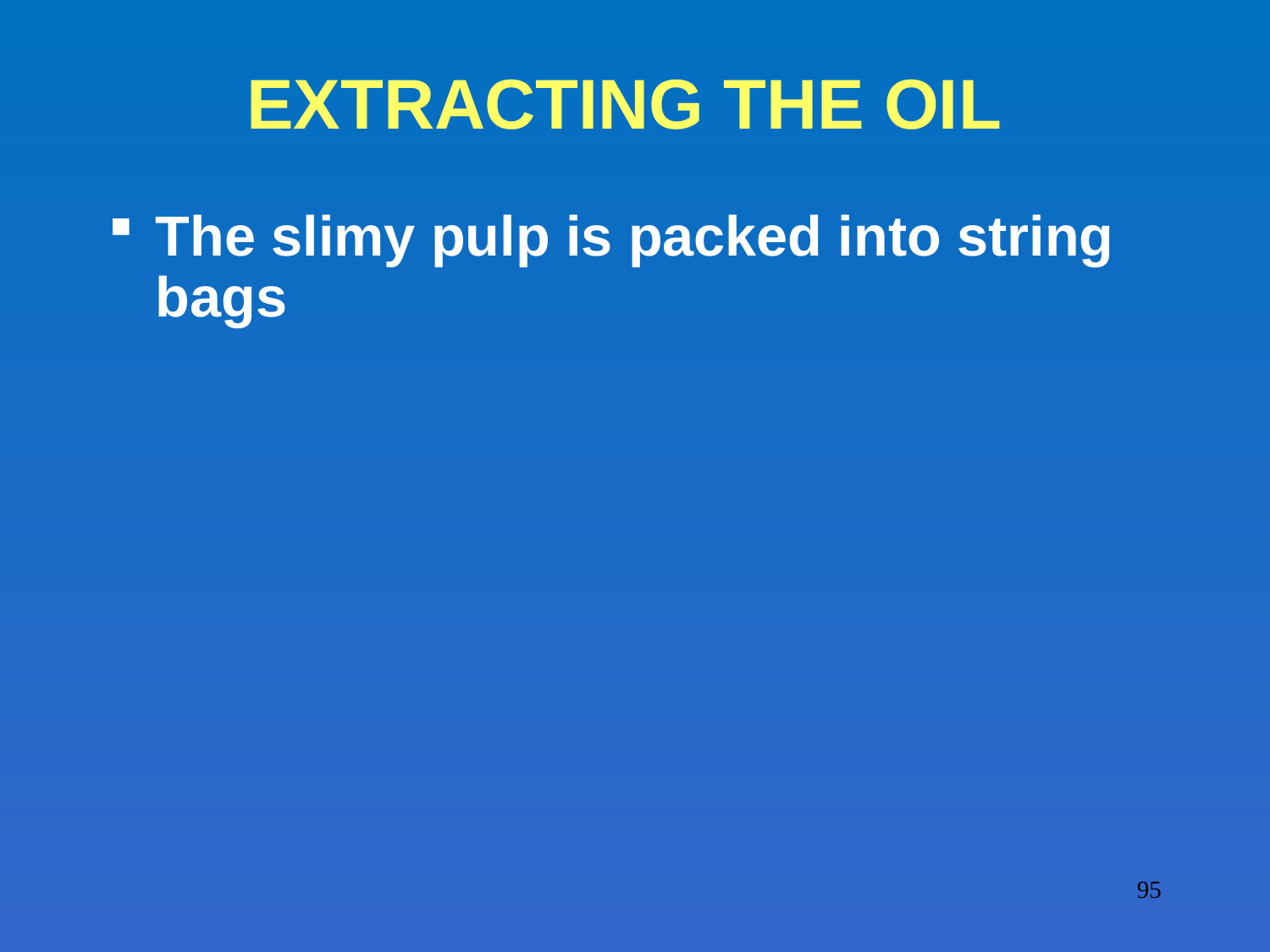

# EXTRACTING THE OIL
The slimy pulp is packed into string bags
95